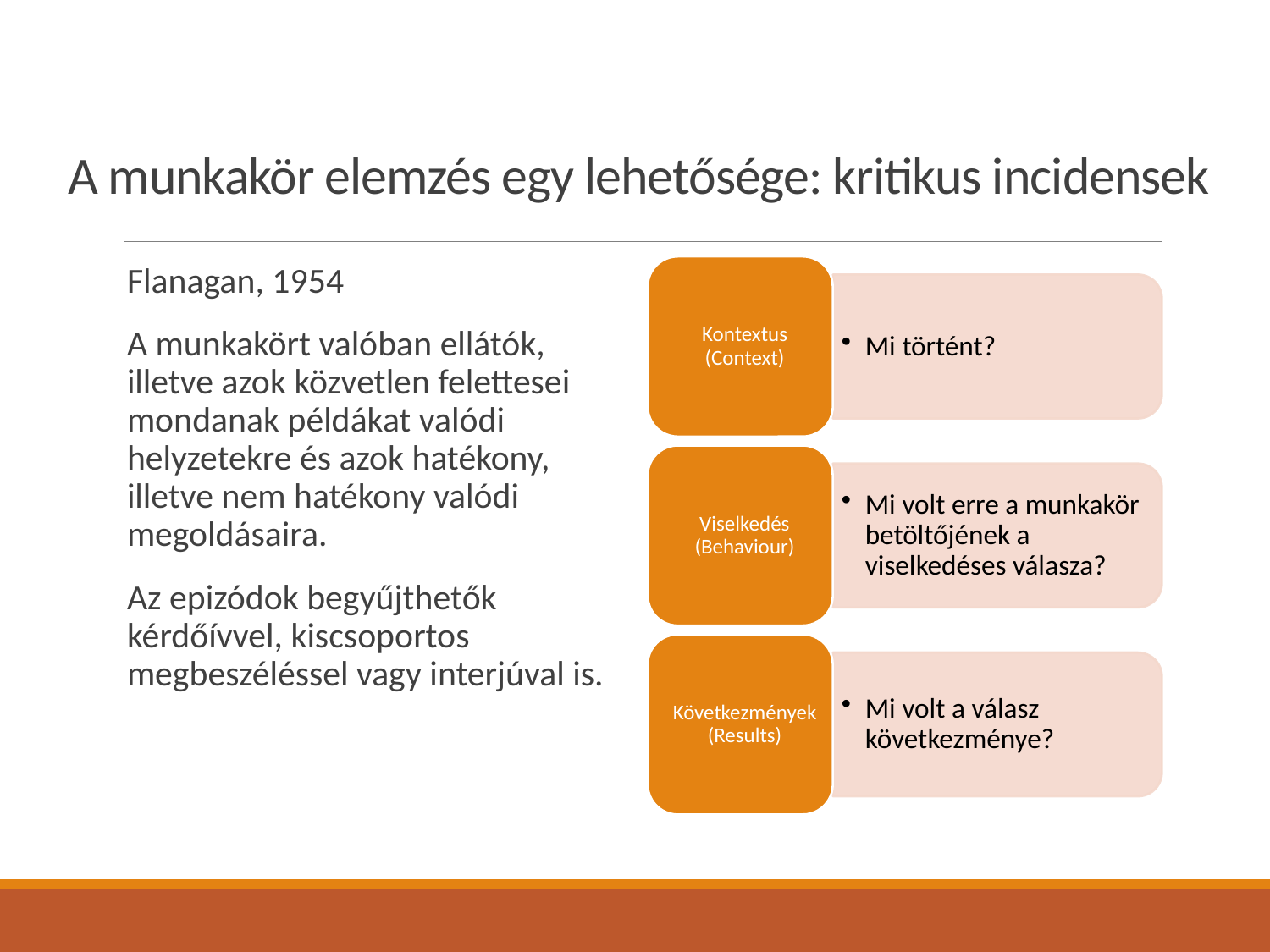

# A munkakör elemzés egy lehetősége: kritikus incidensek
Flanagan, 1954
A munkakört valóban ellátók, illetve azok közvetlen felettesei mondanak példákat valódi helyzetekre és azok hatékony, illetve nem hatékony valódi megoldásaira.
Az epizódok begyűjthetők kérdőívvel, kiscsoportos megbeszéléssel vagy interjúval is.
Mi történt?
Kontextus (Context)
Mi volt erre a munkakör betöltőjének a viselkedéses válasza?
Viselkedés (Behaviour)
Mi volt a válasz következménye?
Következmények (Results)